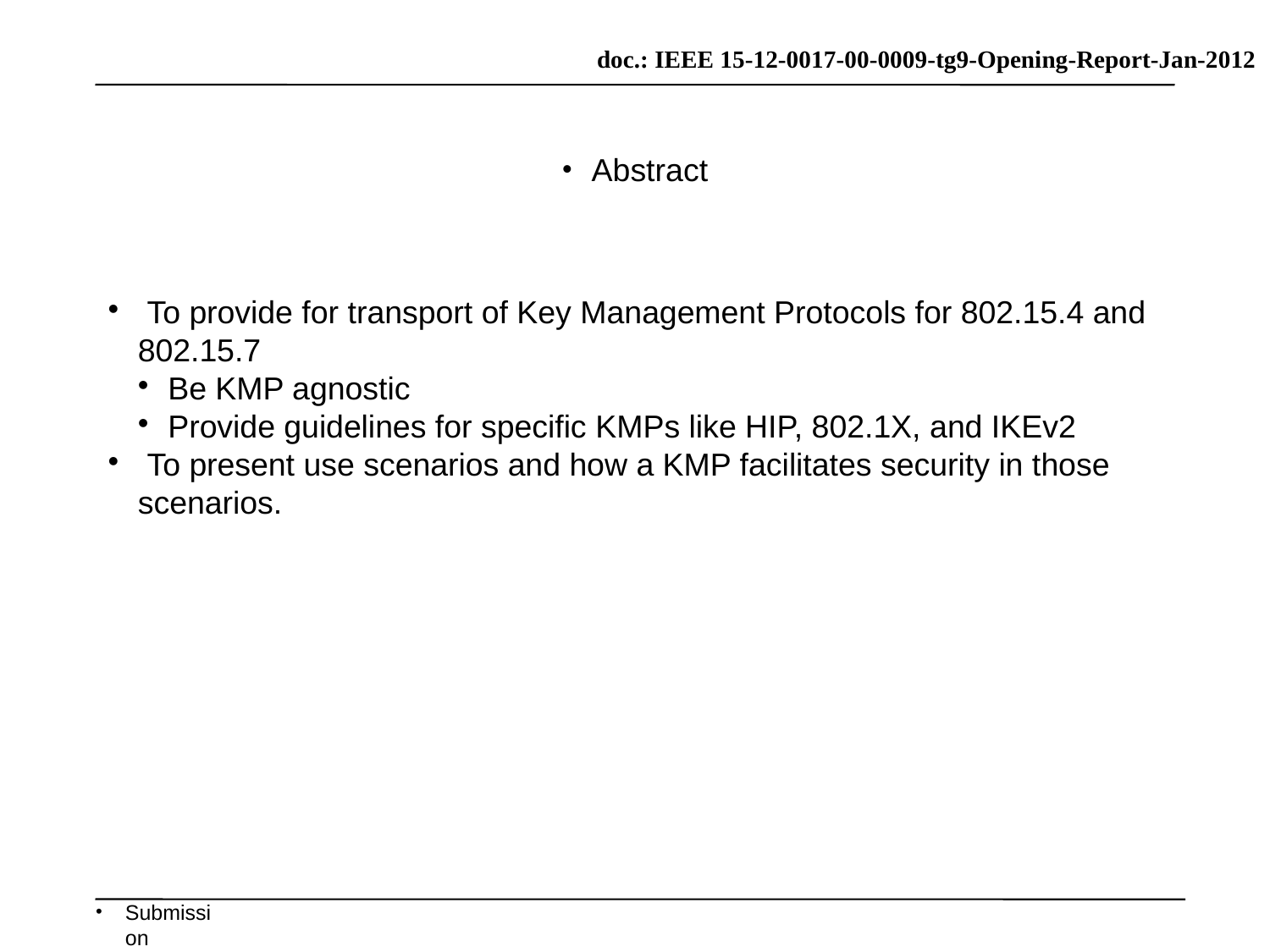

Abstract
 To provide for transport of Key Management Protocols for 802.15.4 and 802.15.7
Be KMP agnostic
Provide guidelines for specific KMPs like HIP, 802.1X, and IKEv2
 To present use scenarios and how a KMP facilitates security in those scenarios.